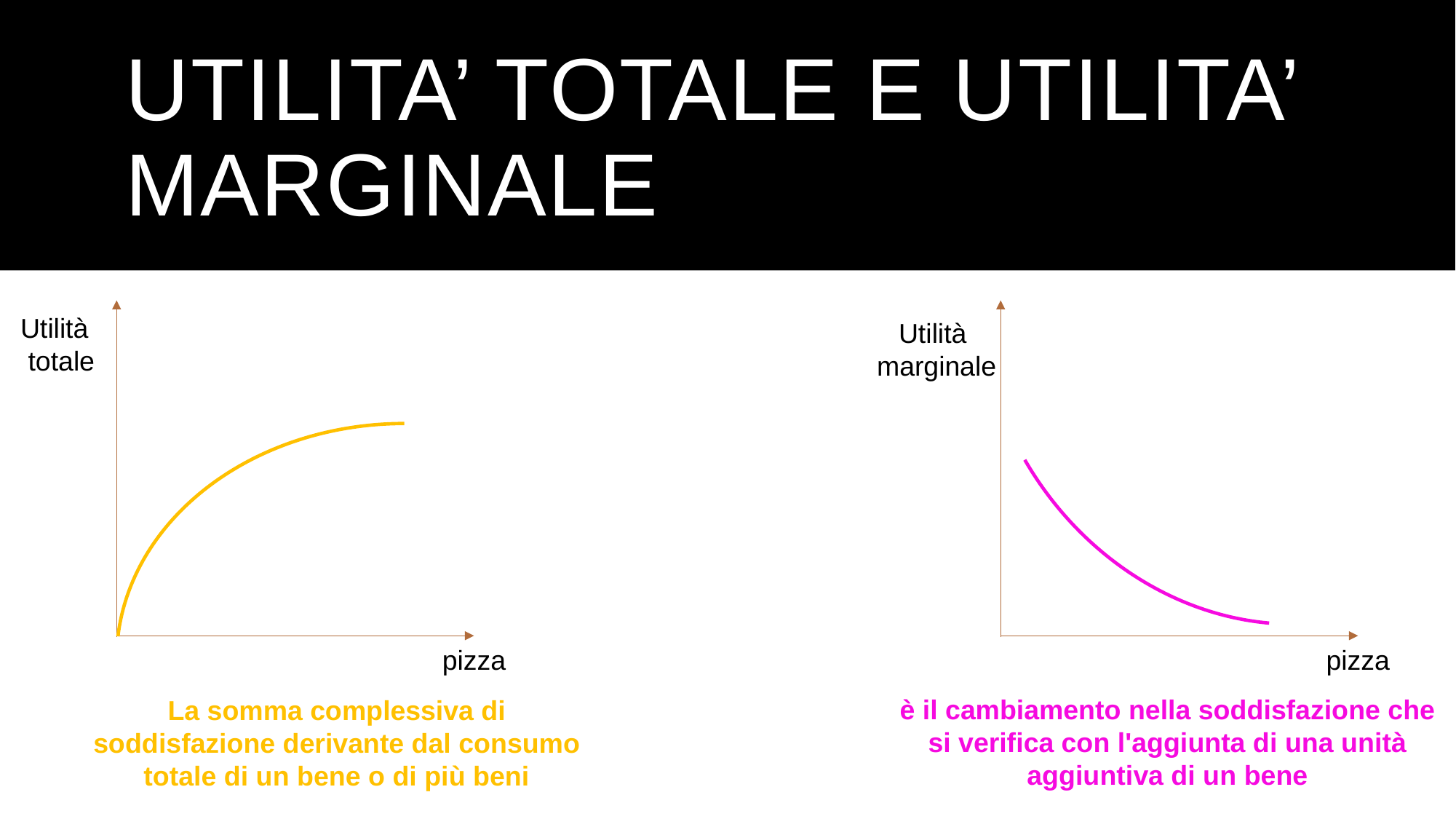

# Utilita’ totale e utilita’ marginale

Utilità
 totale
Utilità
 marginale

pizza
pizza
è il cambiamento nella soddisfazione che si verifica con l'aggiunta di una unità aggiuntiva di un bene
La somma complessiva di soddisfazione derivante dal consumo totale di un bene o di più beni